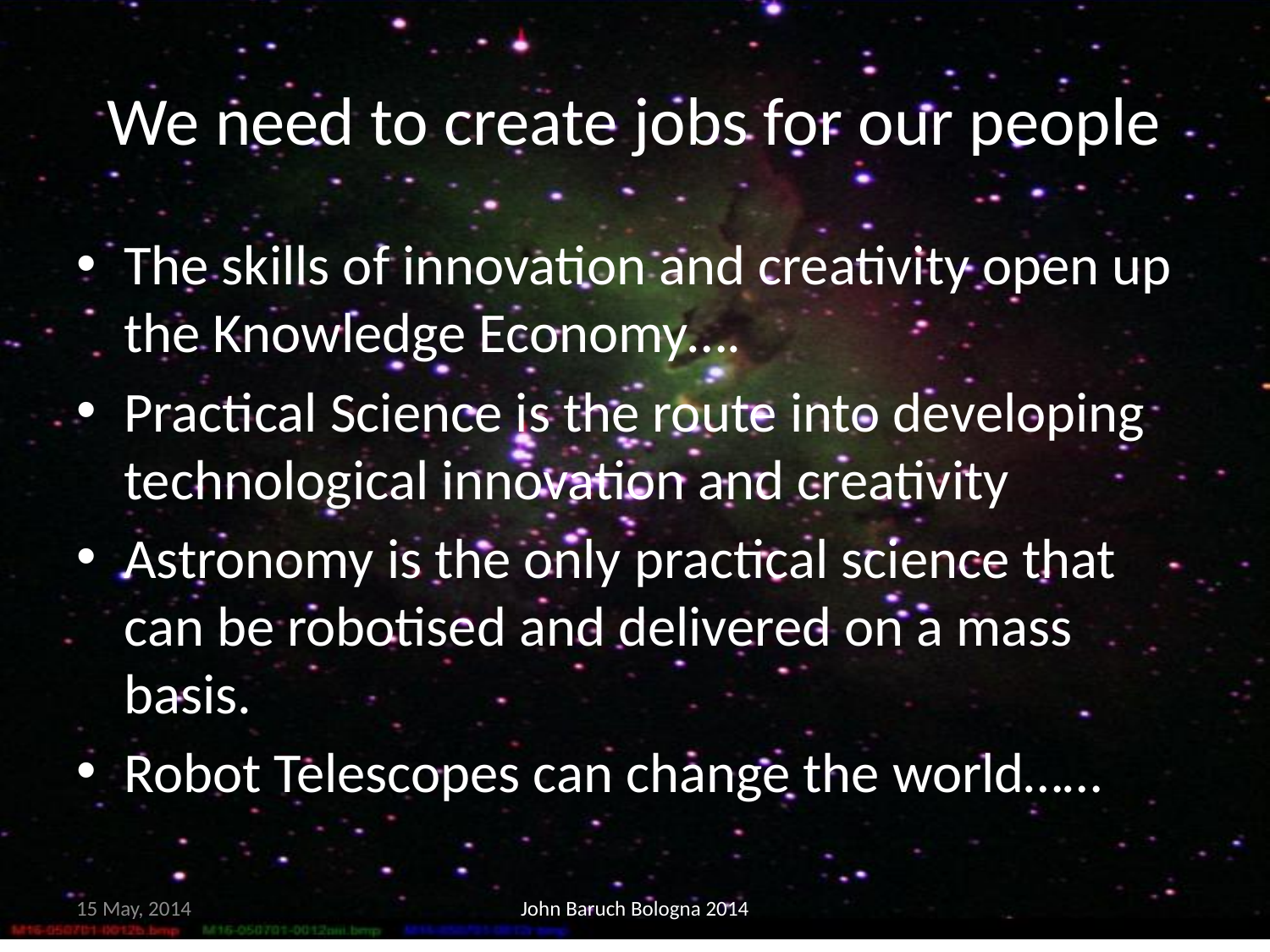

# We need to create jobs for our people
The skills of innovation and creativity open up the Knowledge Economy….
Practical Science is the route into developing technological innovation and creativity
Astronomy is the only practical science that can be robotised and delivered on a mass basis.
Robot Telescopes can change the world……
15 May, 2014
John Baruch Bologna 2014